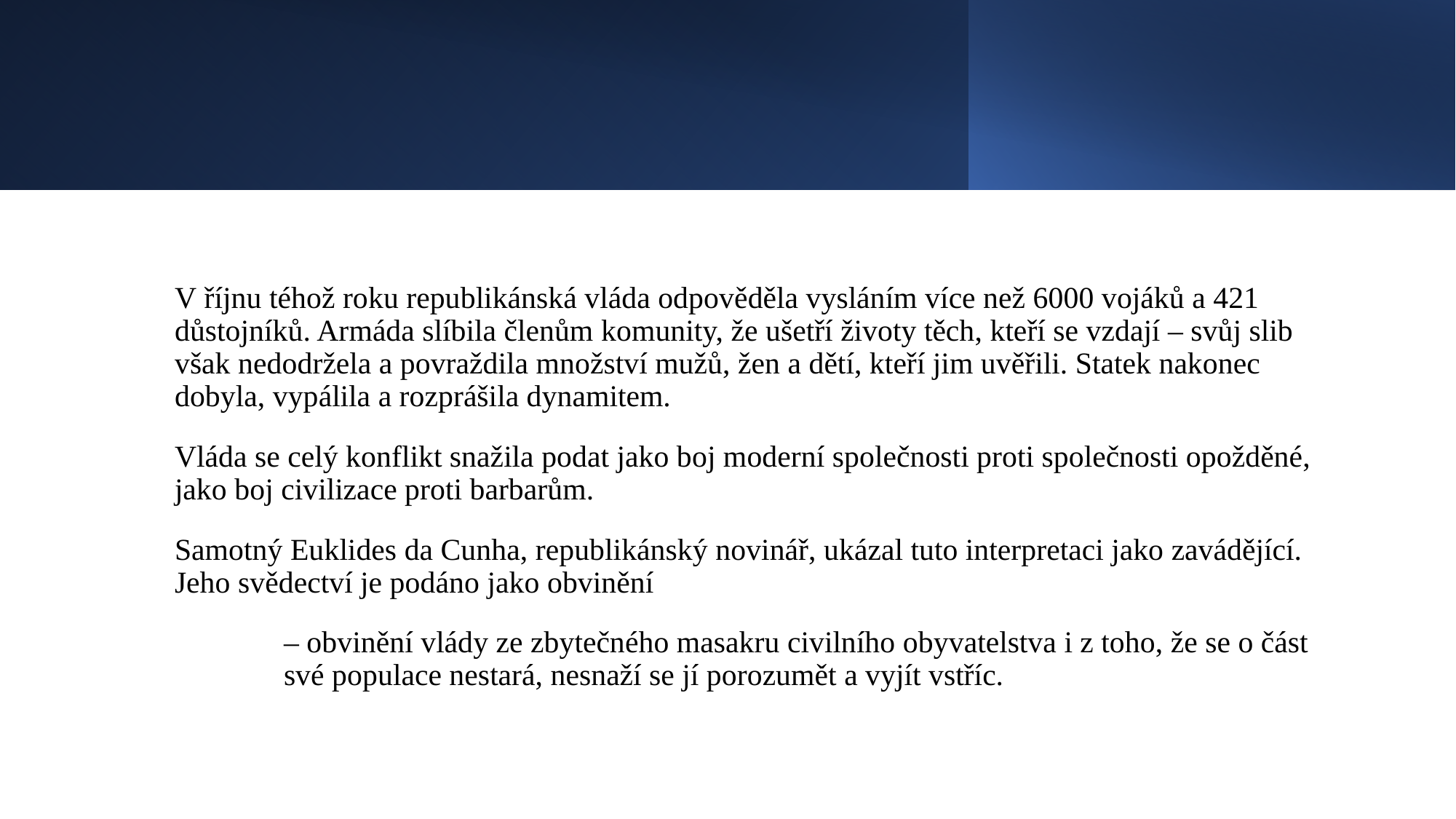

#
V říjnu téhož roku republikánská vláda odpověděla vysláním více než 6000 vojáků a 421 důstojníků. Armáda slíbila členům komunity, že ušetří životy těch, kteří se vzdají – svůj slib však nedodržela a povraždila množství mužů, žen a dětí, kteří jim uvěřili. Statek nakonec dobyla, vypálila a rozprášila dynamitem.
Vláda se celý konflikt snažila podat jako boj moderní společnosti proti společnosti opožděné, jako boj civilizace proti barbarům.
Samotný Euklides da Cunha, republikánský novinář, ukázal tuto interpretaci jako zavádějící. Jeho svědectví je podáno jako obvinění
	– obvinění vlády ze zbytečného masakru civilního obyvatelstva i z toho, že se o část 	své populace nestará, nesnaží se jí porozumět a vyjít vstříc.